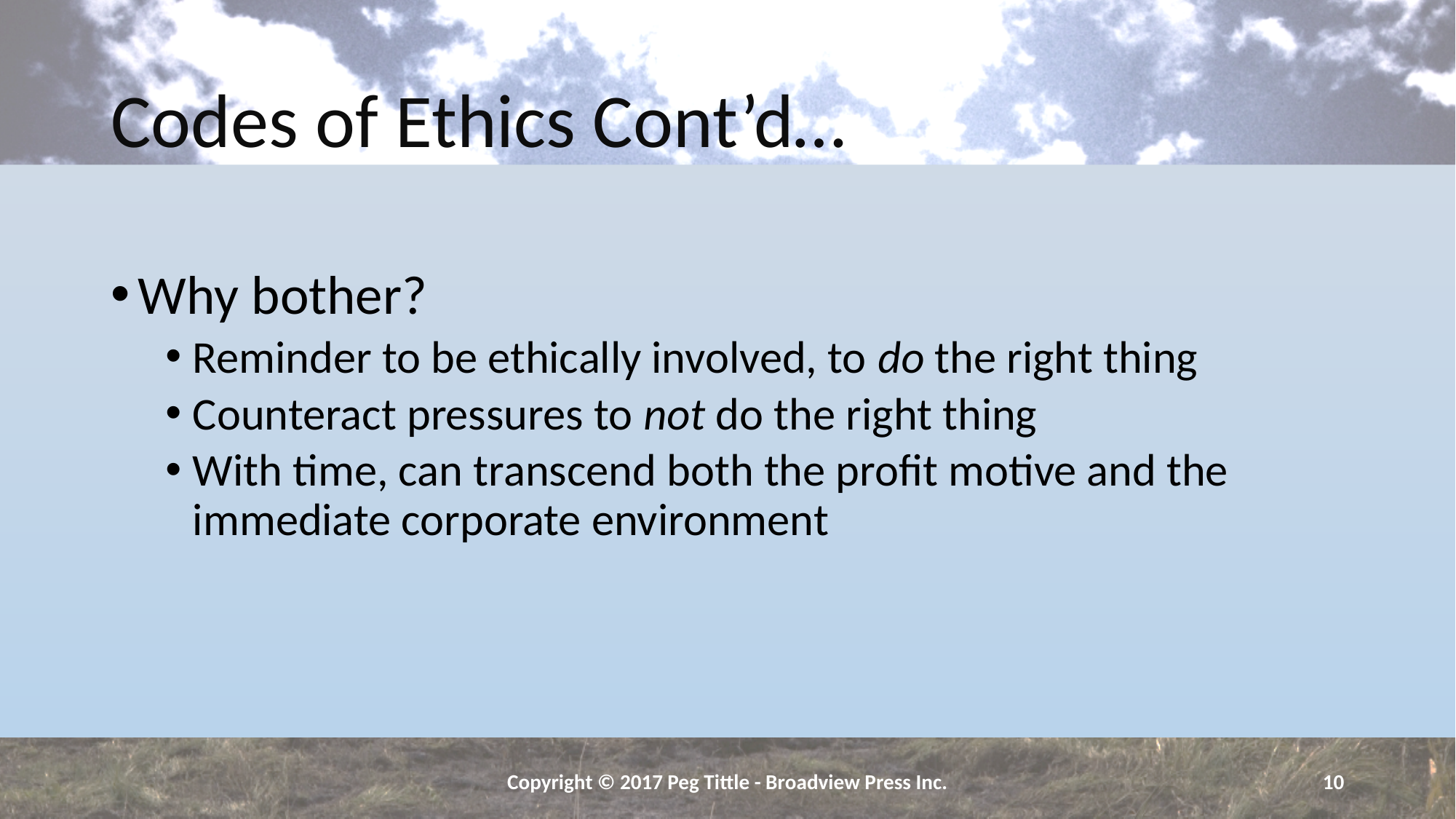

# Codes of Ethics Cont’d…
Why bother?
Reminder to be ethically involved, to do the right thing
Counteract pressures to not do the right thing
With time, can transcend both the profit motive and the immediate corporate environment
Copyright © 2017 Peg Tittle - Broadview Press Inc.
10